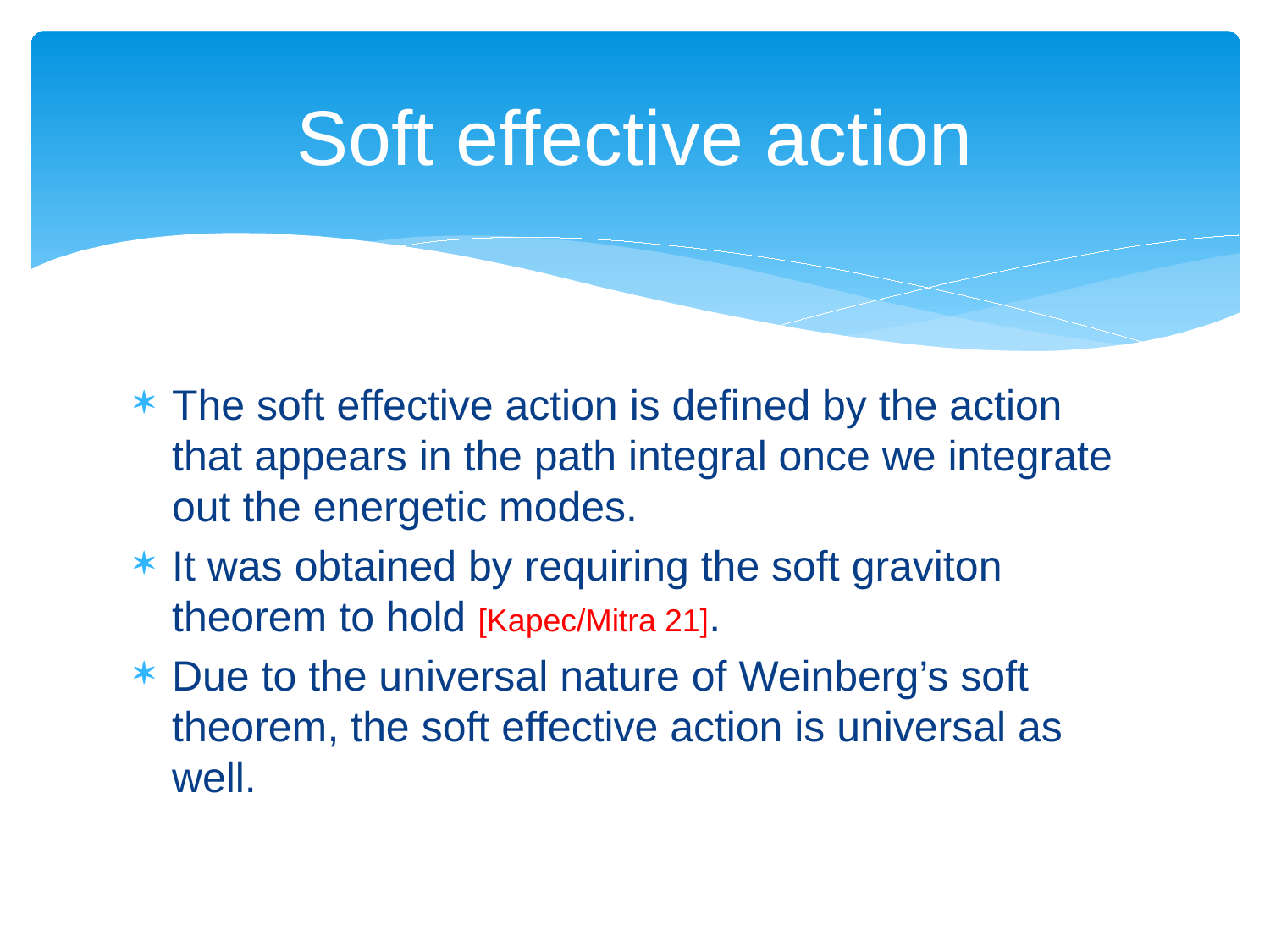

# Soft effective action
The soft effective action is defined by the action that appears in the path integral once we integrate out the energetic modes.
It was obtained by requiring the soft graviton theorem to hold [Kapec/Mitra 21].
Due to the universal nature of Weinberg’s soft theorem, the soft effective action is universal as well.